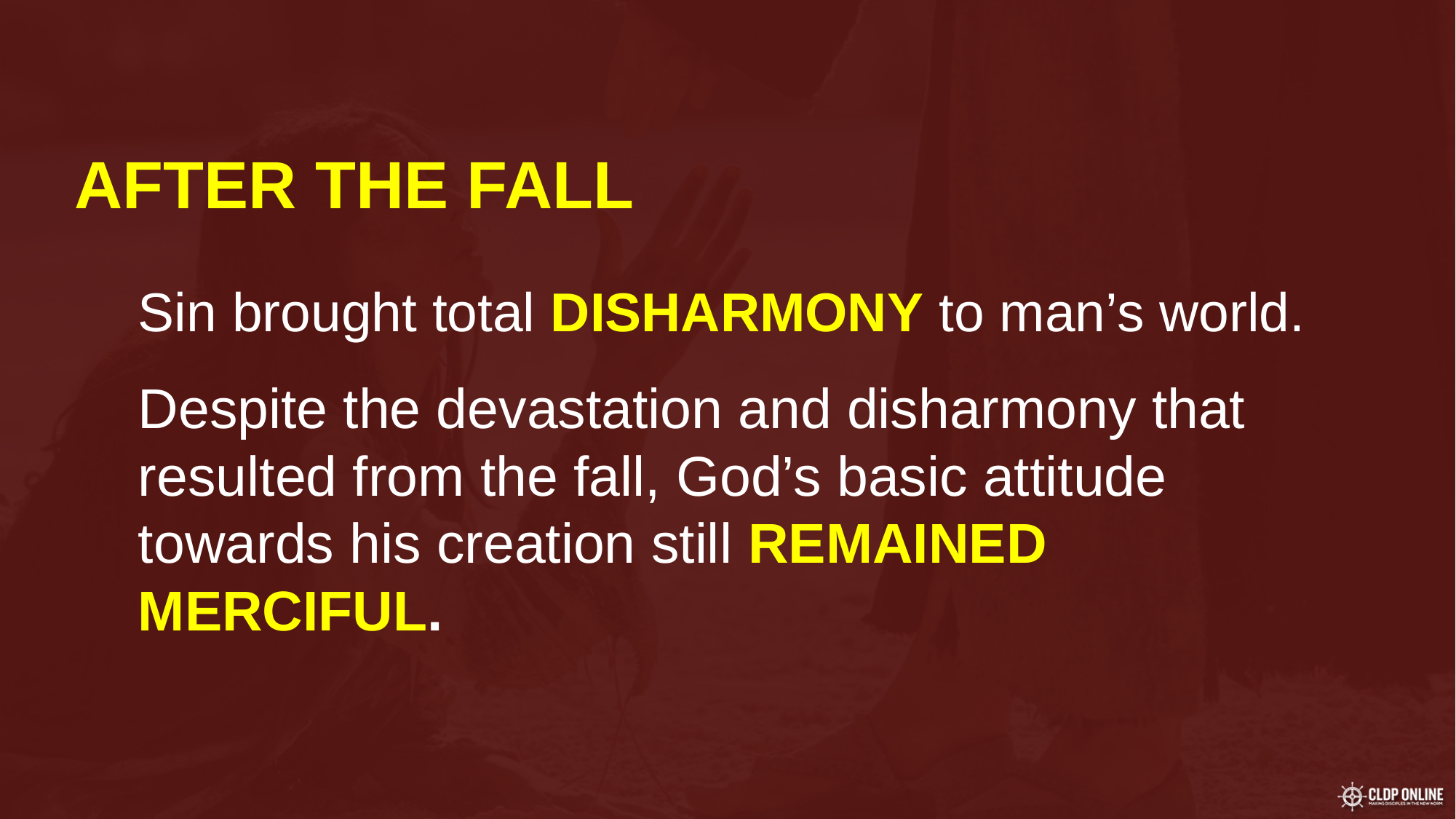

AFTER THE FALL
# Sin brought total DISHARMONY to man’s world.
Despite the devastation and disharmony that resulted from the fall, God’s basic attitude towards his creation still REMAINED MERCIFUL.